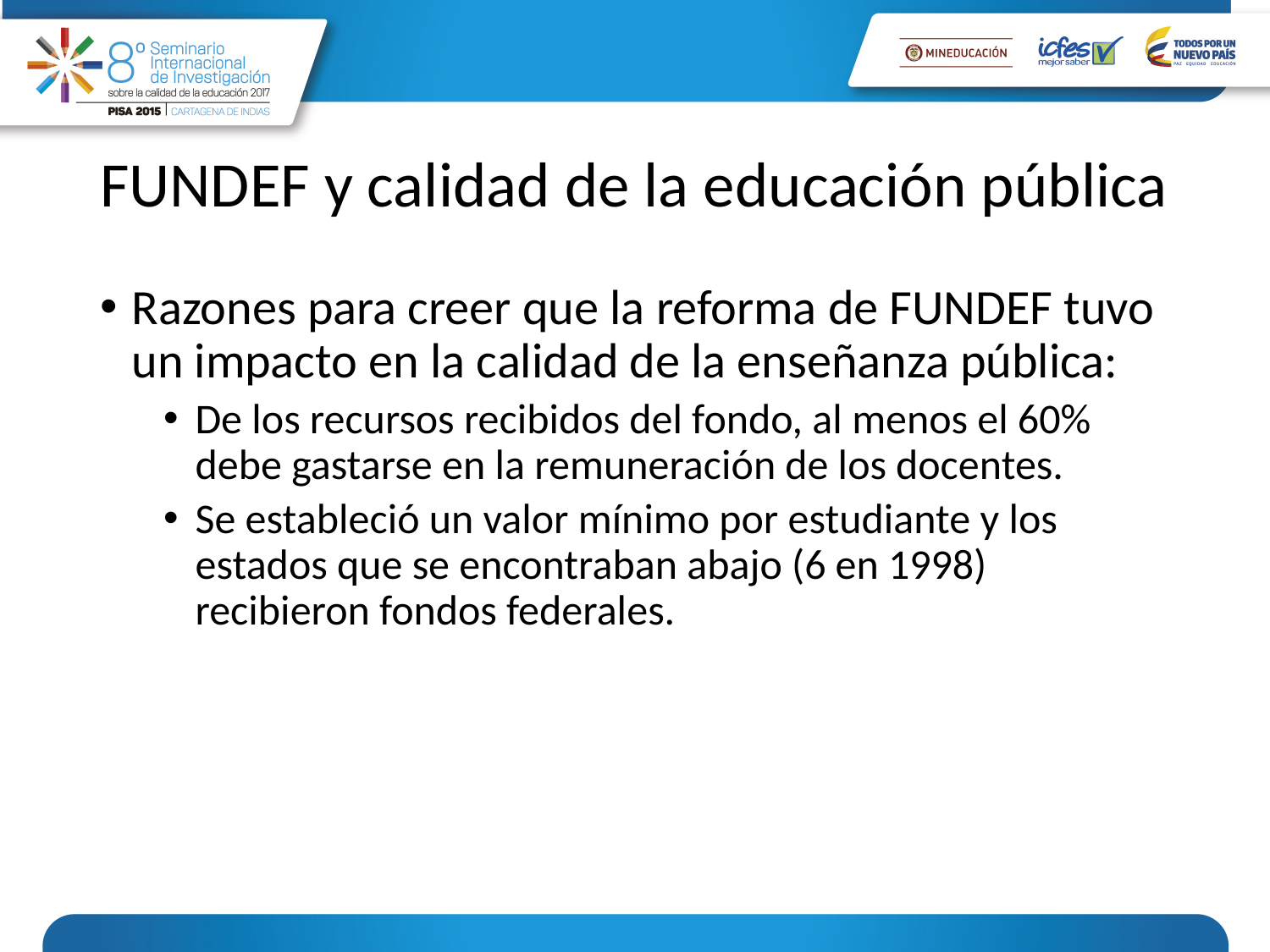

# FUNDEF y calidad de la educación pública
Razones para creer que la reforma de FUNDEF tuvo un impacto en la calidad de la enseñanza pública:
De los recursos recibidos del fondo, al menos el 60% debe gastarse en la remuneración de los docentes.
Se estableció un valor mínimo por estudiante y los estados que se encontraban abajo (6 en 1998) recibieron fondos federales.